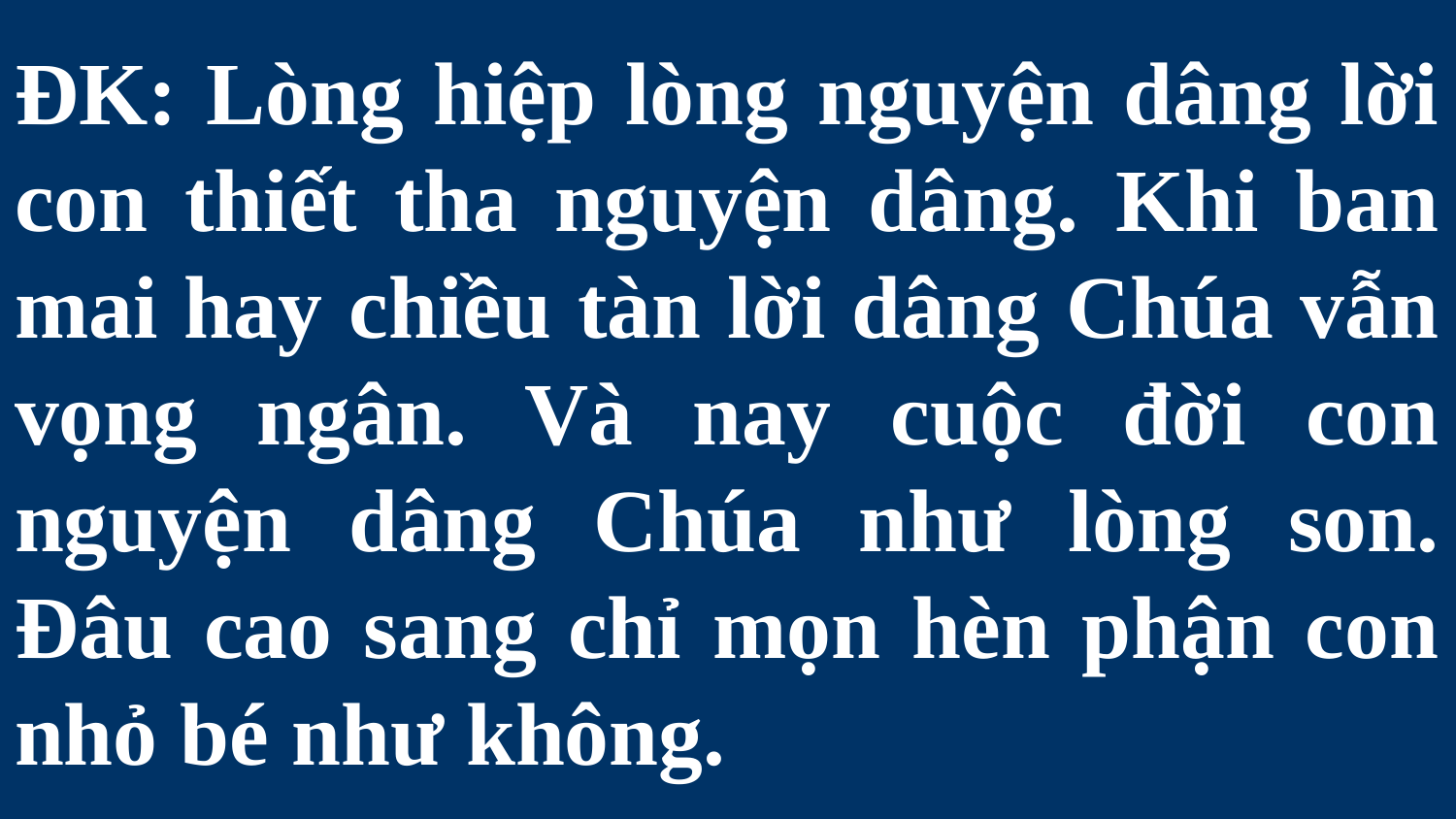

# ĐK: Lòng hiệp lòng nguyện dâng lời con thiết tha nguyện dâng. Khi ban mai hay chiều tàn lời dâng Chúa vẫn vọng ngân. Và nay cuộc đời con nguyện dâng Chúa như lòng son. Đâu cao sang chỉ mọn hèn phận con nhỏ bé như không.